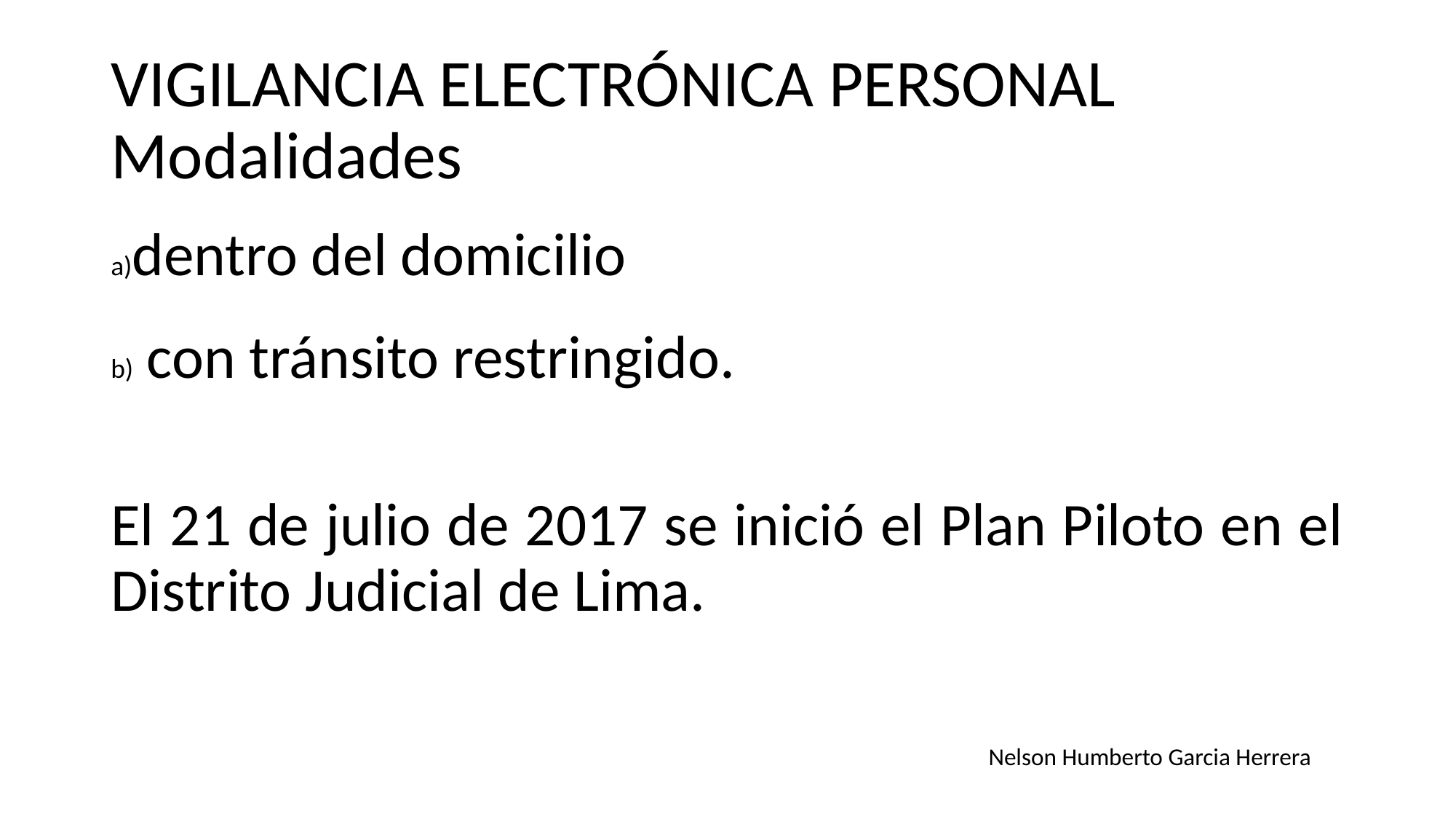

VIGILANCIA ELECTRÓNICA PERSONAL
Modalidades
dentro del domicilio
 con tránsito restringido.
El 21 de julio de 2017 se inició el Plan Piloto en el Distrito Judicial de Lima.

Nelson Humberto Garcia Herrera